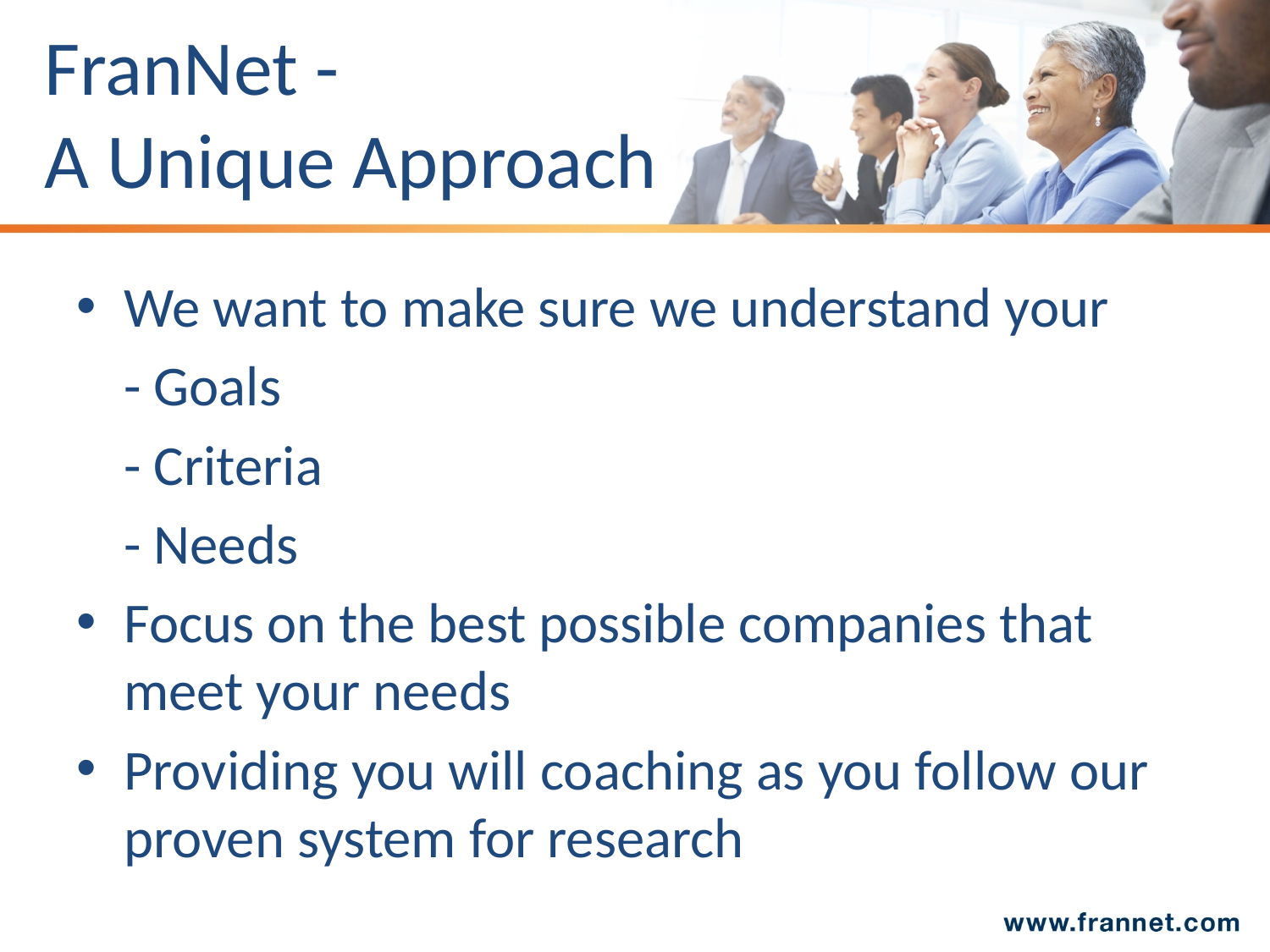

# FranNet - A Unique Approach
We want to make sure we understand your
	- Goals
	- Criteria
	- Needs
Focus on the best possible companies that meet your needs
Providing you will coaching as you follow our proven system for research